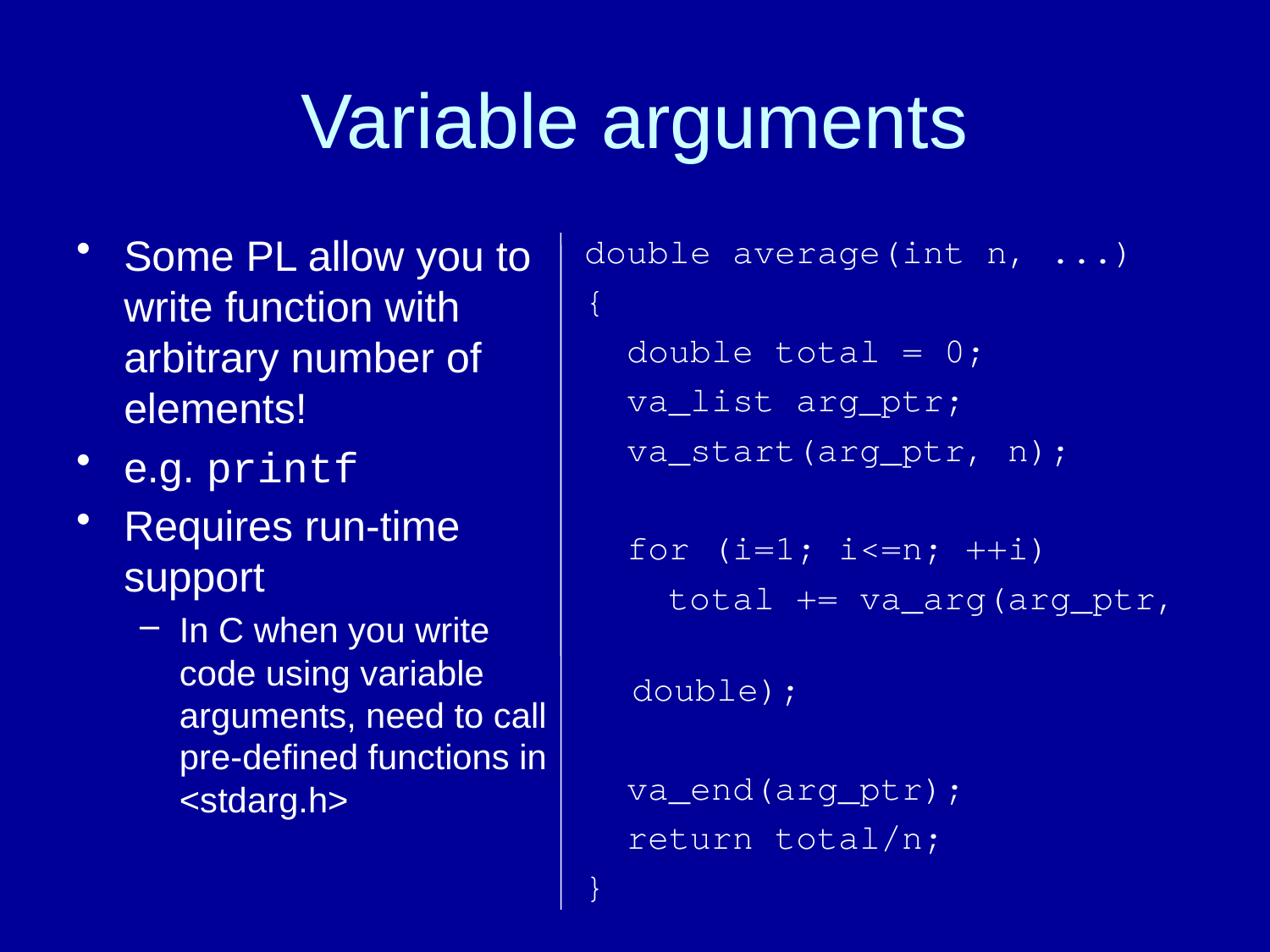

# Variable arguments
Some PL allow you to write function with arbitrary number of elements!
e.g. printf
Requires run-time support
In C when you write code using variable arguments, need to call pre-defined functions in <stdarg.h>

double average(int n, ...)
{
  double total = 0;
  va_list arg_ptr;
  va_start(arg_ptr, n);

  for (i=1; i<=n; ++i)
    total += va_arg(arg_ptr,
				  double);

  va_end(arg_ptr);
  return total/n;
}